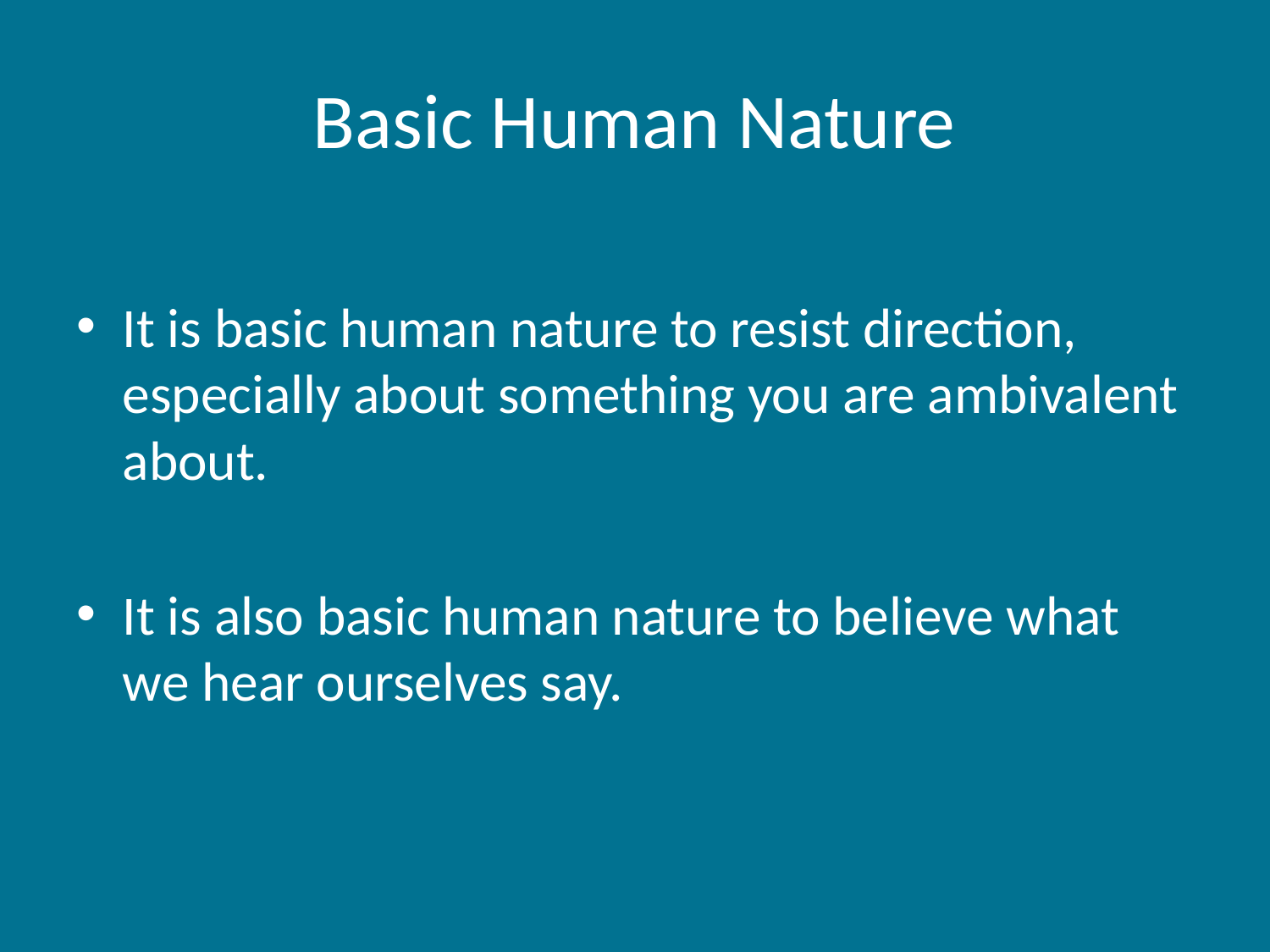

# Basic Human Nature
It is basic human nature to resist direction, especially about something you are ambivalent about.

It is also basic human nature to believe what we hear ourselves say.